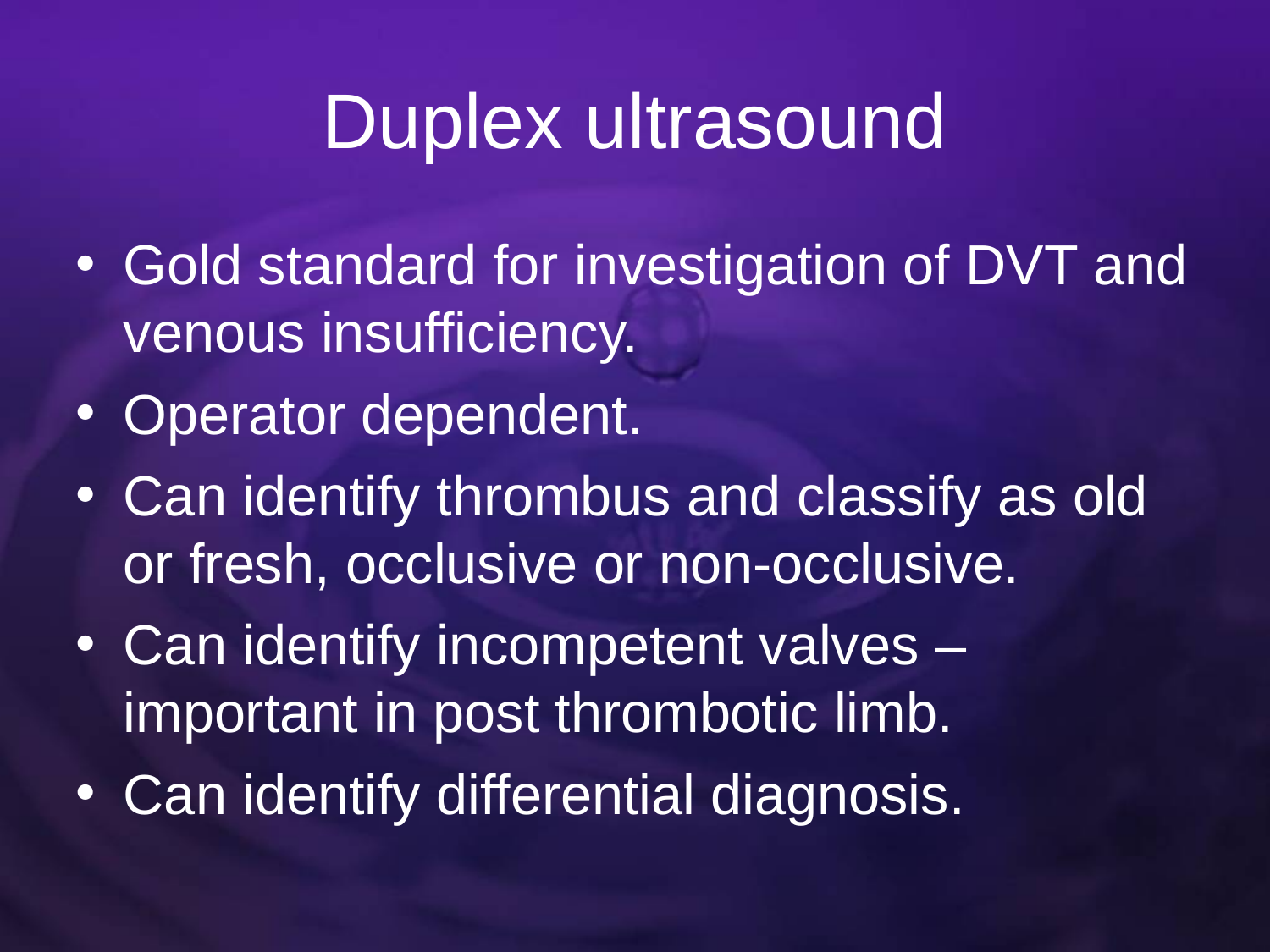

# Duplex ultrasound
Gold standard for investigation of DVT and venous insufficiency.
Operator dependent.
Can identify thrombus and classify as old or fresh, occlusive or non-occlusive.
Can identify incompetent valves – important in post thrombotic limb.
Can identify differential diagnosis.